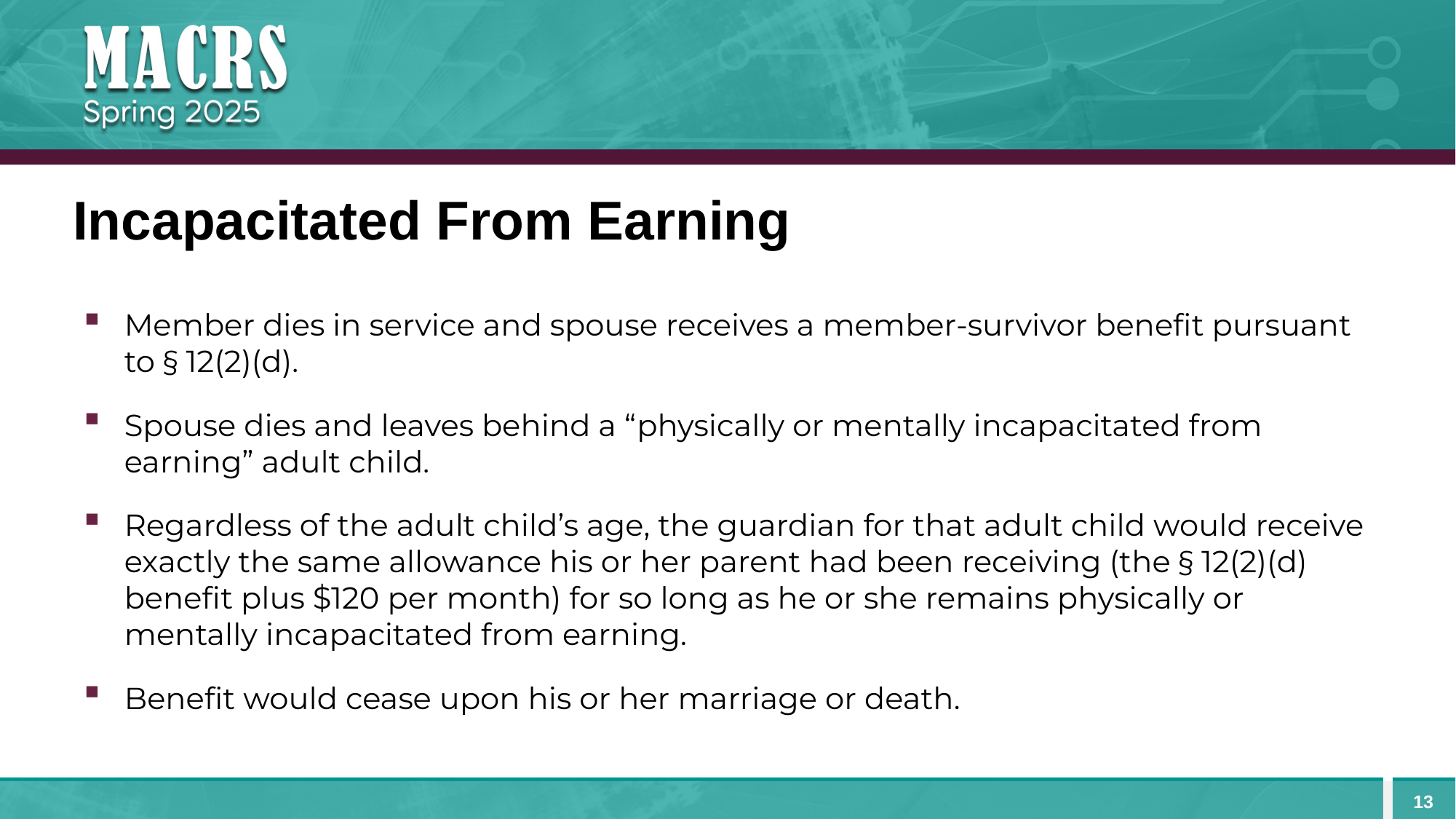

# Incapacitated From Earning
Member dies in service and spouse receives a member-survivor benefit pursuant to § 12(2)(d).
Spouse dies and leaves behind a “physically or mentally incapacitated from earning” adult child.
Regardless of the adult child’s age, the guardian for that adult child would receive exactly the same allowance his or her parent had been receiving (the § 12(2)(d) benefit plus $120 per month) for so long as he or she remains physically or mentally incapacitated from earning.
Benefit would cease upon his or her marriage or death.
13